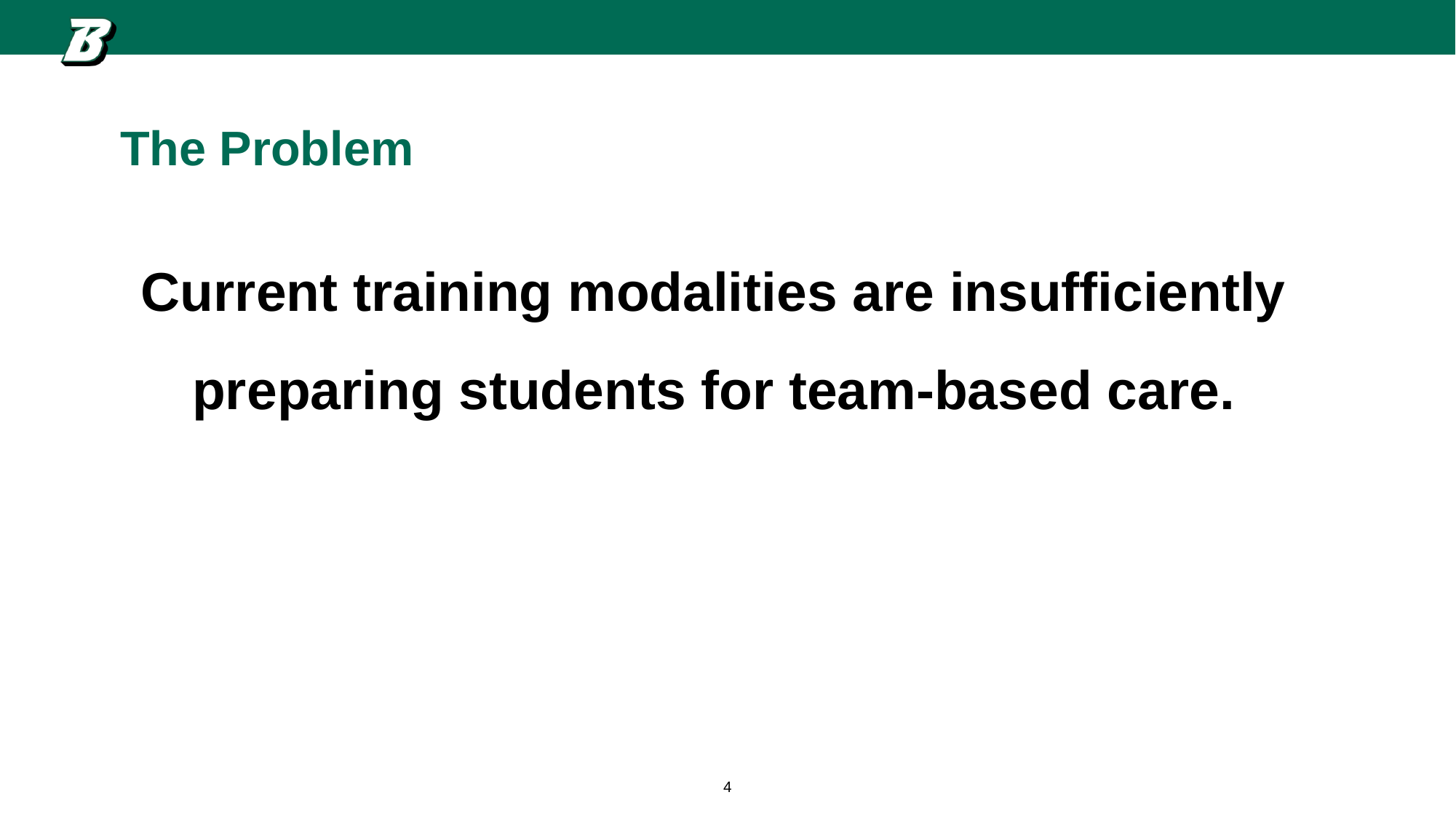

# The Problem
Current training modalities are insufficiently preparing students for team-based care.